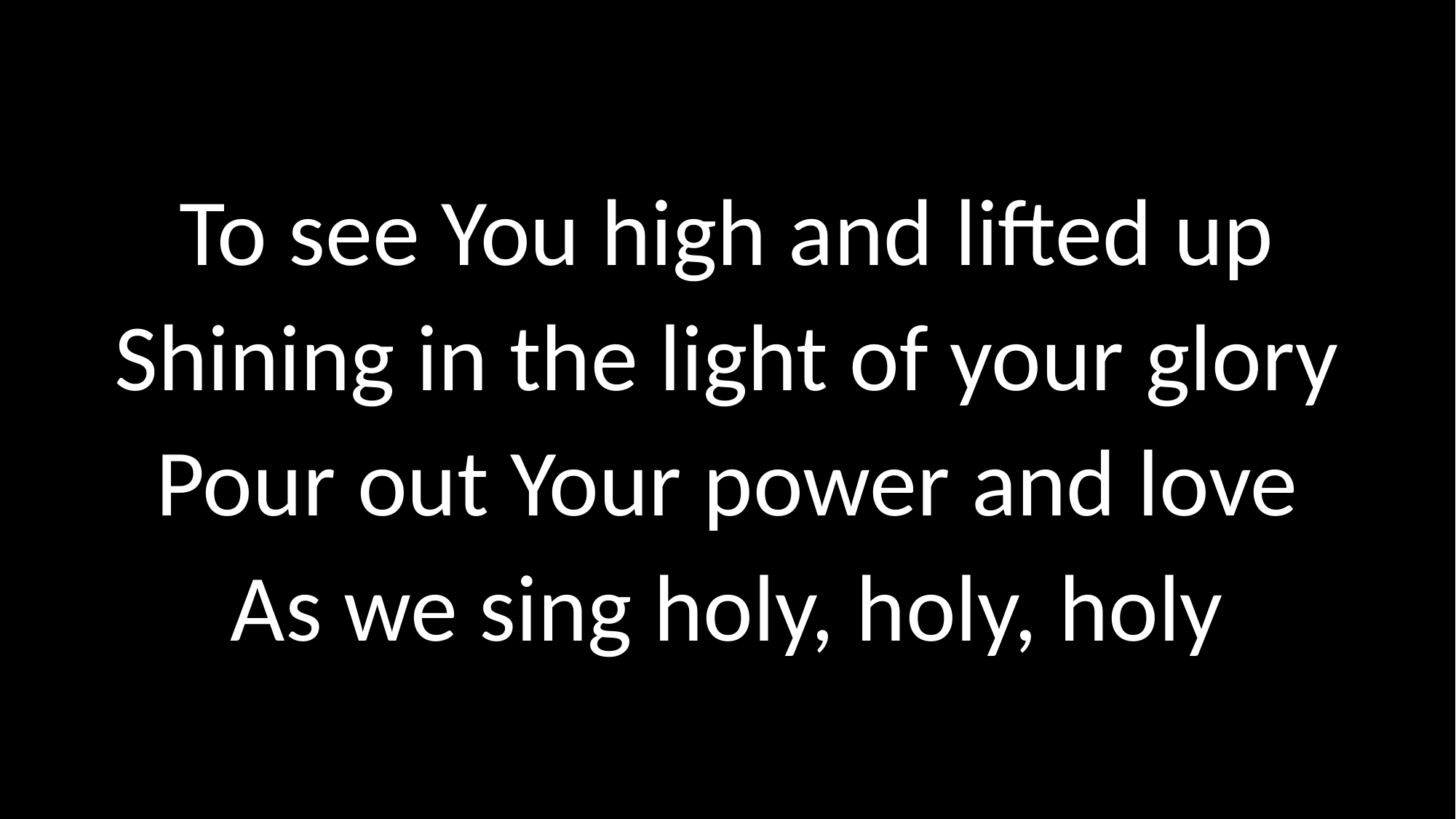

# To see You high and lifted up Shining in the light of your glory Pour out Your power and love As we sing holy, holy, holy